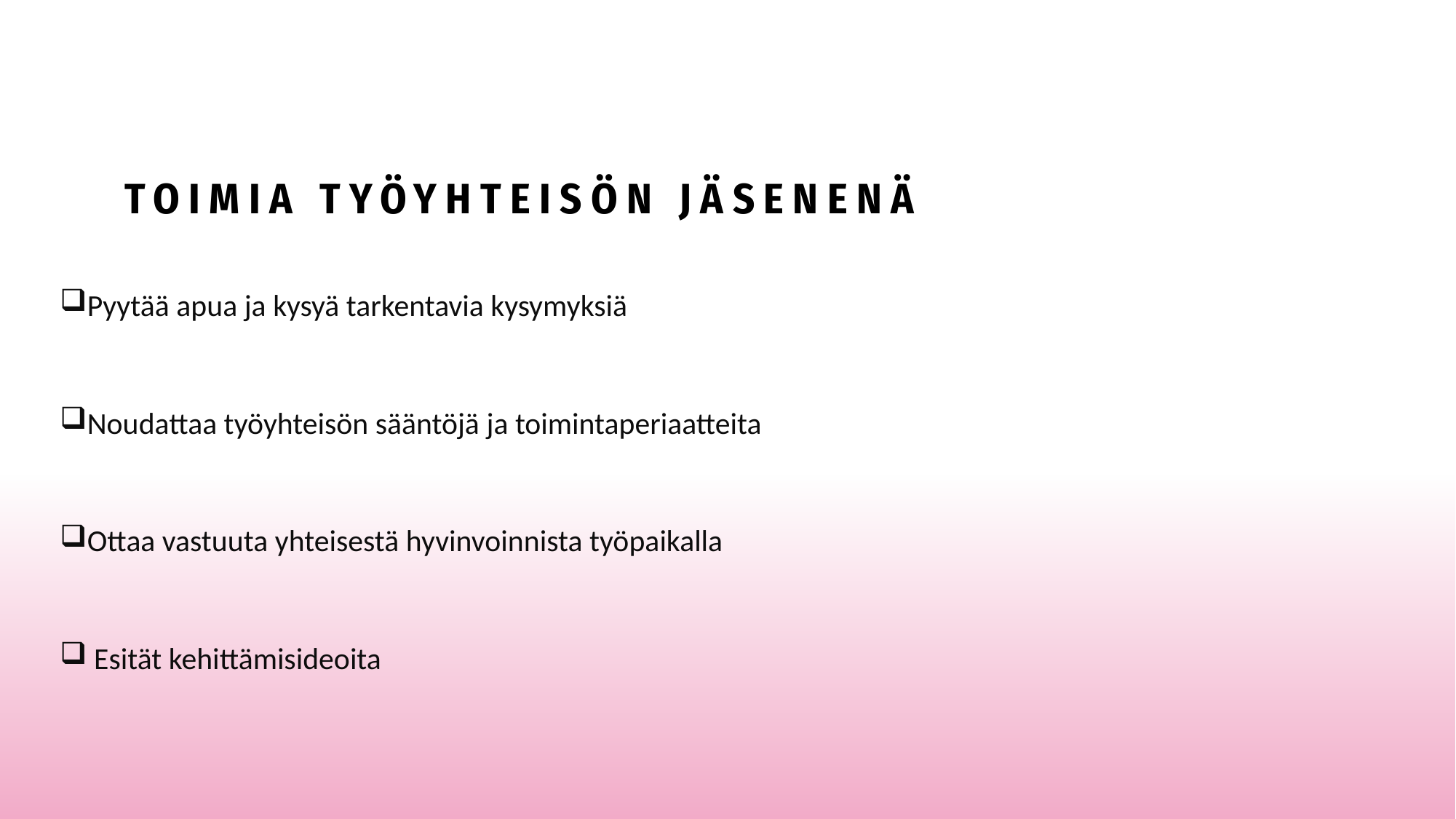

# Toimia työyhteisön jäsenenä
Pyytää apua ja kysyä tarkentavia kysymyksiä

Noudattaa työyhteisön sääntöjä ja toimintaperiaatteita

Ottaa vastuuta yhteisestä hyvinvoinnista työpaikalla

 Esität kehittämisideoita